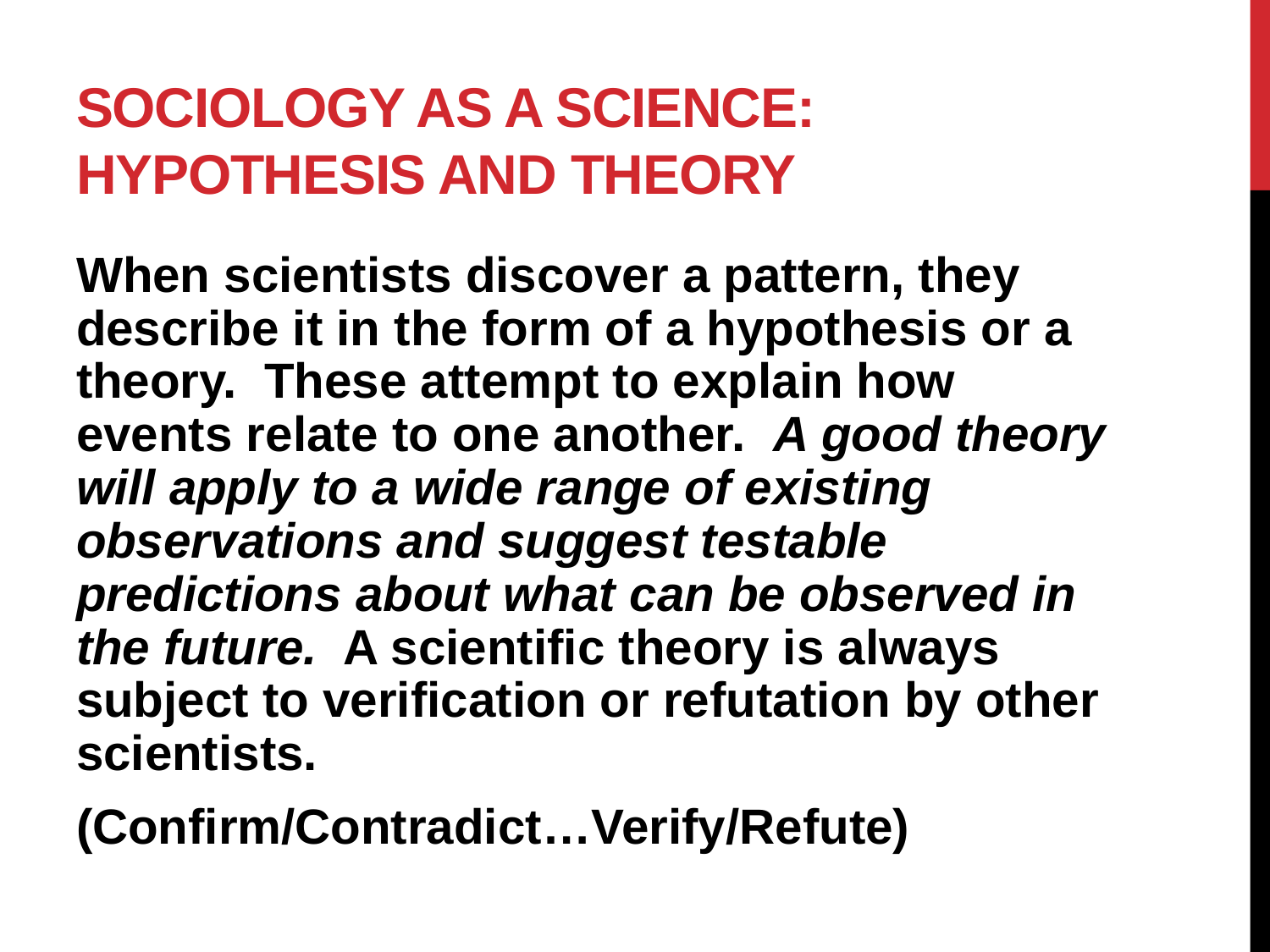

# Sociology as a science: Hypothesis and Theory
When scientists discover a pattern, they describe it in the form of a hypothesis or a theory.  These attempt to explain how events relate to one another.  A good theory will apply to a wide range of existing observations and suggest testable predictions about what can be observed in the future.  A scientific theory is always subject to verification or refutation by other scientists.
(Confirm/Contradict…Verify/Refute)